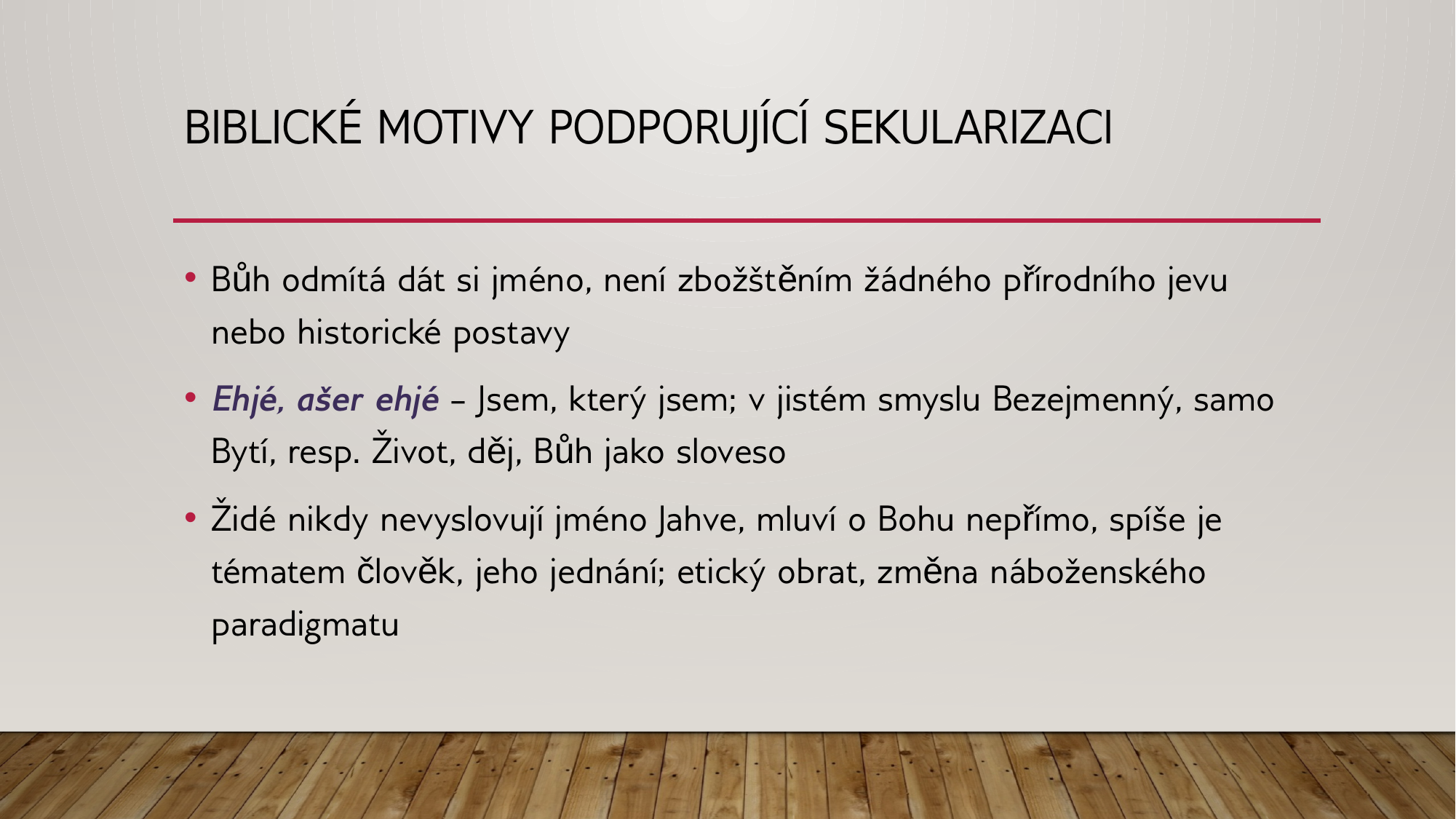

# Biblické motivy podporující sekularizaci
Bůh odmítá dát si jméno, není zbožštěním žádného přírodního jevu nebo historické postavy
Ehjé, ašer ehjé – Jsem, který jsem; v jistém smyslu Bezejmenný, samo Bytí, resp. Život, děj, Bůh jako sloveso
Židé nikdy nevyslovují jméno Jahve, mluví o Bohu nepřímo, spíše je tématem člověk, jeho jednání; etický obrat, změna náboženského paradigmatu